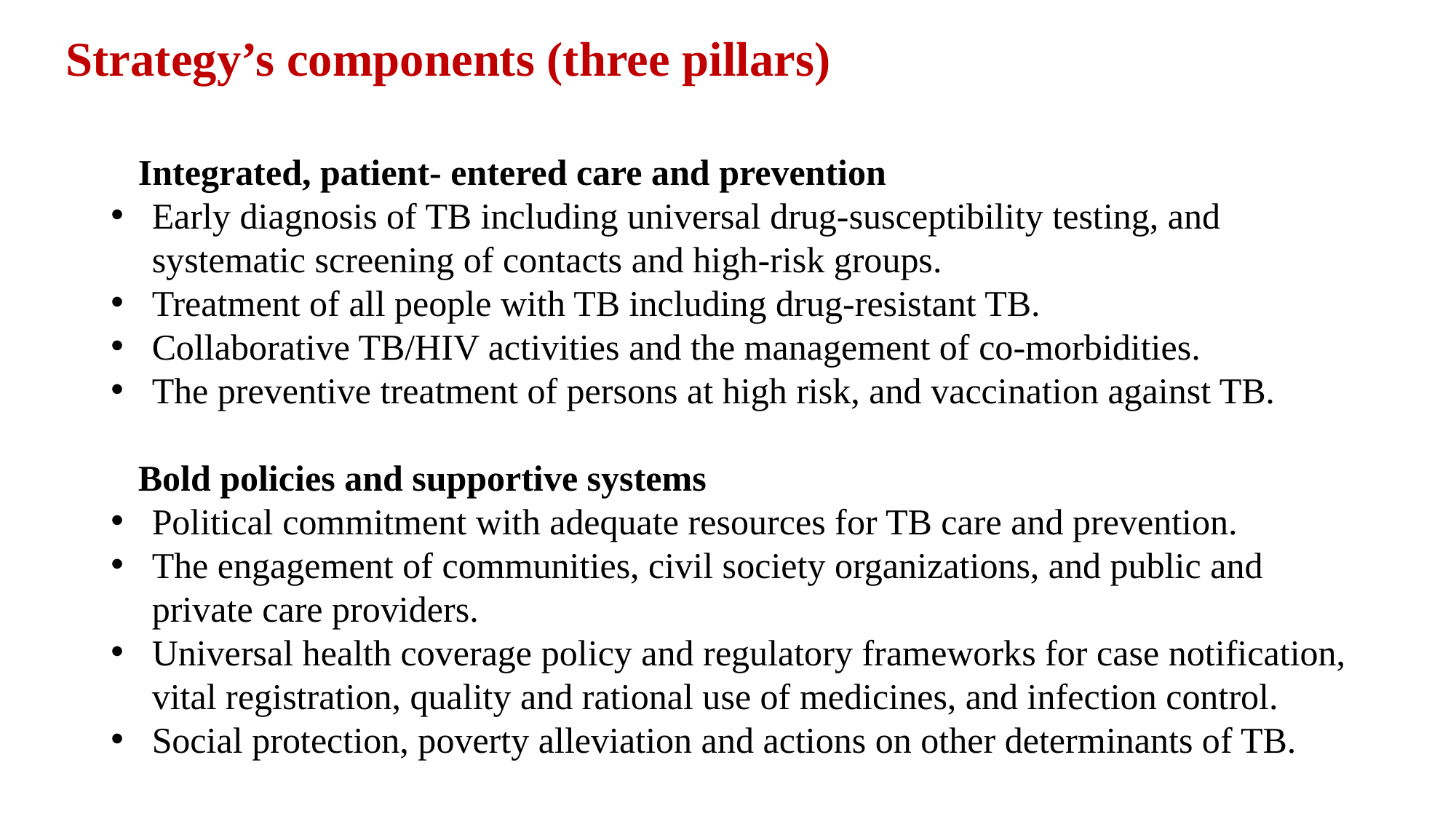

Strategy’s components (three pillars)
   Integrated, patient- entered care and prevention
Early diagnosis of TB including universal drug-susceptibility testing, and systematic screening of contacts and high-risk groups.
Treatment of all people with TB including drug-resistant TB.
Collaborative TB/HIV activities and the management of co-morbidities.
The preventive treatment of persons at high risk, and vaccination against TB.

   Bold policies and supportive systems
Political commitment with adequate resources for TB care and prevention.
The engagement of communities, civil society organizations, and public and private care providers.
Universal health coverage policy and regulatory frameworks for case notification, vital registration, quality and rational use of medicines, and infection control.
Social protection, poverty alleviation and actions on other determinants of TB.